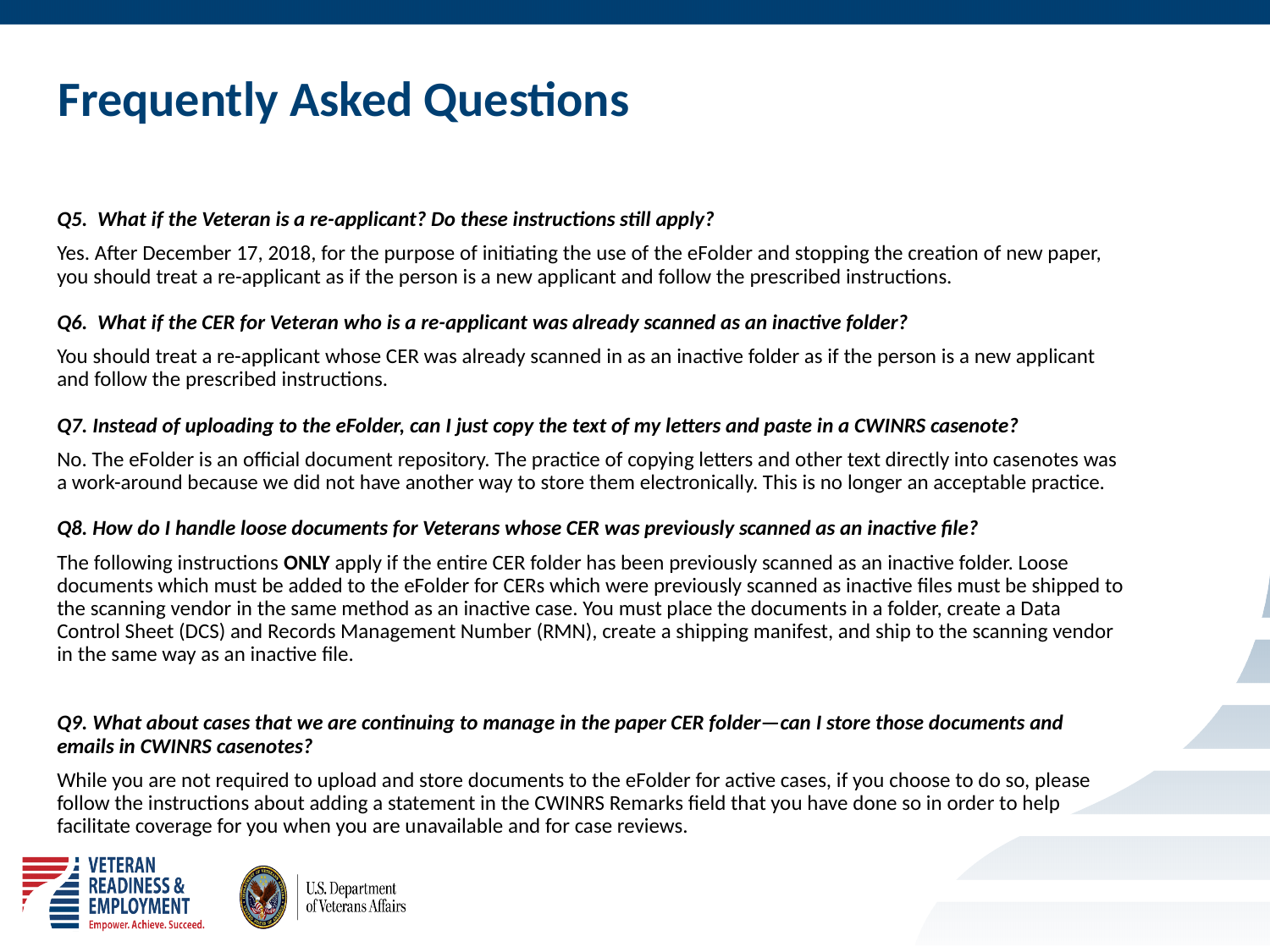

# Frequently Asked Questions
Q5.  What if the Veteran is a re-applicant? Do these instructions still apply?
Yes. After December 17, 2018, for the purpose of initiating the use of the eFolder and stopping the creation of new paper, you should treat a re-applicant as if the person is a new applicant and follow the prescribed instructions.
Q6.  What if the CER for Veteran who is a re-applicant was already scanned as an inactive folder?
You should treat a re-applicant whose CER was already scanned in as an inactive folder as if the person is a new applicant and follow the prescribed instructions.
Q7. Instead of uploading to the eFolder, can I just copy the text of my letters and paste in a CWINRS casenote?
No. The eFolder is an official document repository. The practice of copying letters and other text directly into casenotes was a work-around because we did not have another way to store them electronically. This is no longer an acceptable practice.
Q8. How do I handle loose documents for Veterans whose CER was previously scanned as an inactive file?
The following instructions ONLY apply if the entire CER folder has been previously scanned as an inactive folder. Loose documents which must be added to the eFolder for CERs which were previously scanned as inactive files must be shipped to the scanning vendor in the same method as an inactive case. You must place the documents in a folder, create a Data Control Sheet (DCS) and Records Management Number (RMN), create a shipping manifest, and ship to the scanning vendor in the same way as an inactive file.

Q9. What about cases that we are continuing to manage in the paper CER folder—can I store those documents and emails in CWINRS casenotes?
While you are not required to upload and store documents to the eFolder for active cases, if you choose to do so, please follow the instructions about adding a statement in the CWINRS Remarks field that you have done so in order to help facilitate coverage for you when you are unavailable and for case reviews.
19